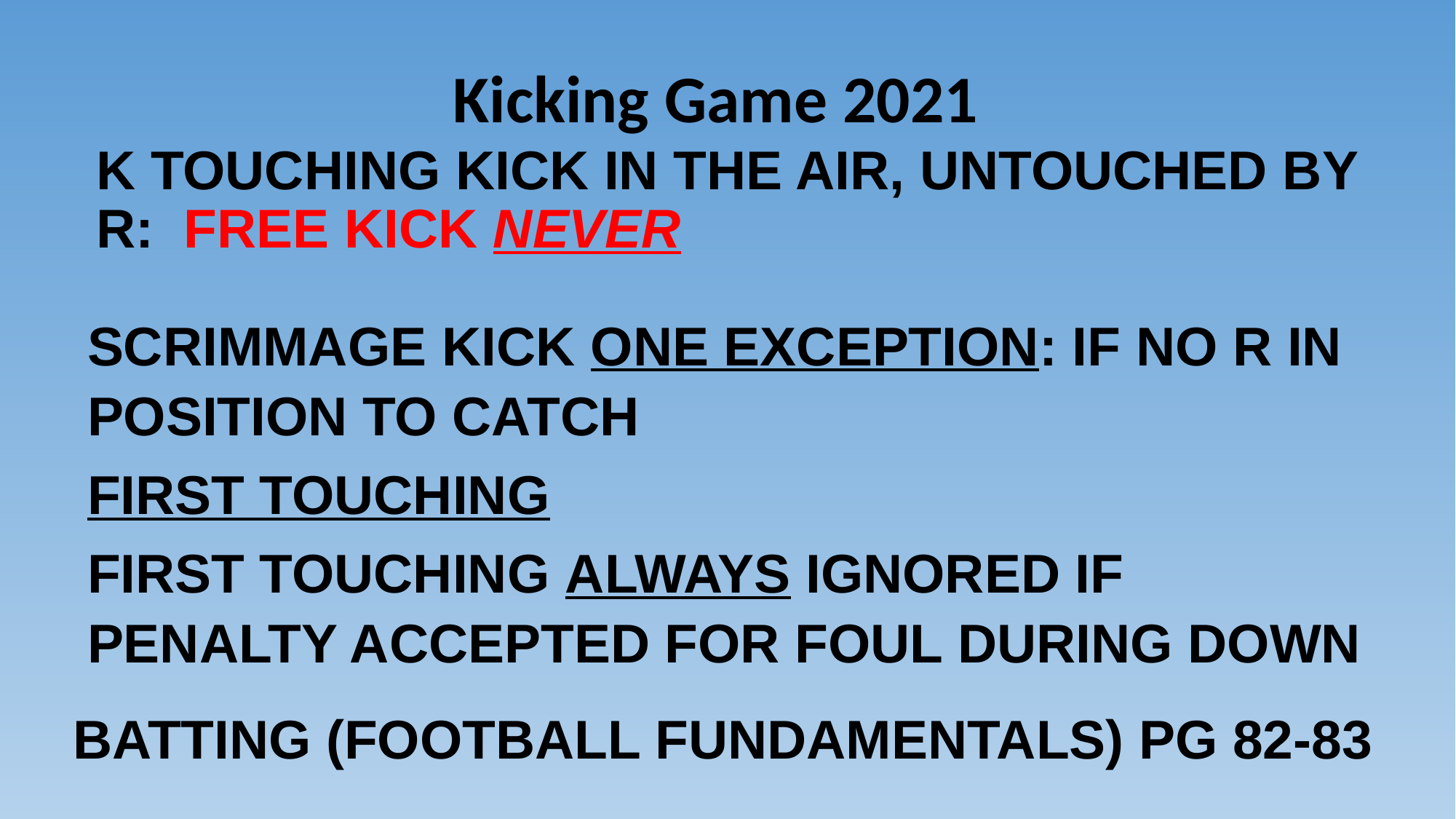

# Kicking Game 2021
K TOUCHING KICK IN THE AIR, UNTOUCHED BY R:  FREE KICK NEVER

SCRIMMAGE KICK ONE EXCEPTION: IF NO R IN POSITION TO CATCH
FIRST TOUCHING
FIRST TOUCHING ALWAYS IGNORED IF PENALTY ACCEPTED FOR FOUL DURING DOWN
BATTING (FOOTBALL FUNDAMENTALS) PG 82-83